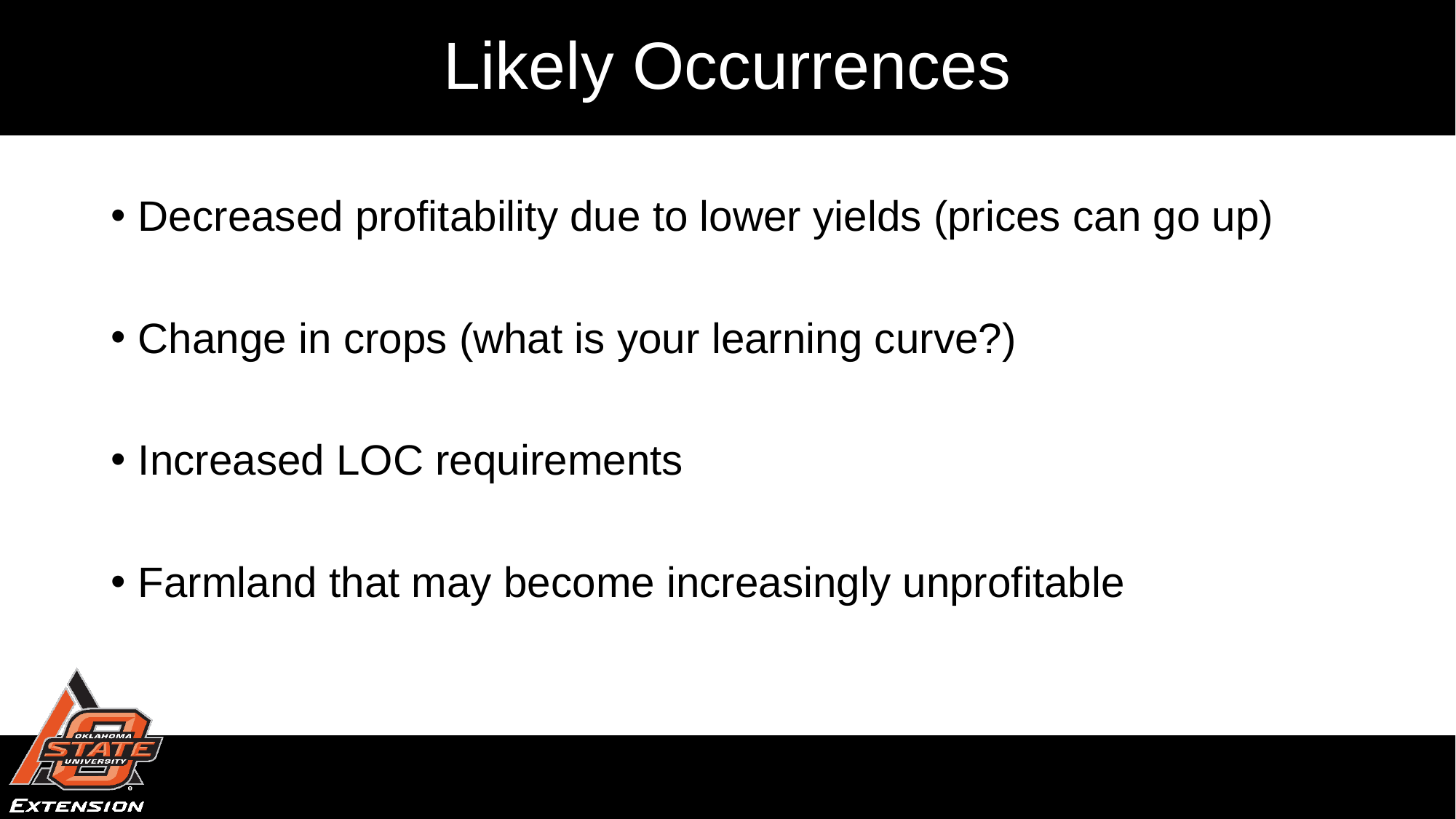

# Likely Occurrences
Decreased profitability due to lower yields (prices can go up)

Change in crops (what is your learning curve?)

Increased LOC requirements

Farmland that may become increasingly unprofitable